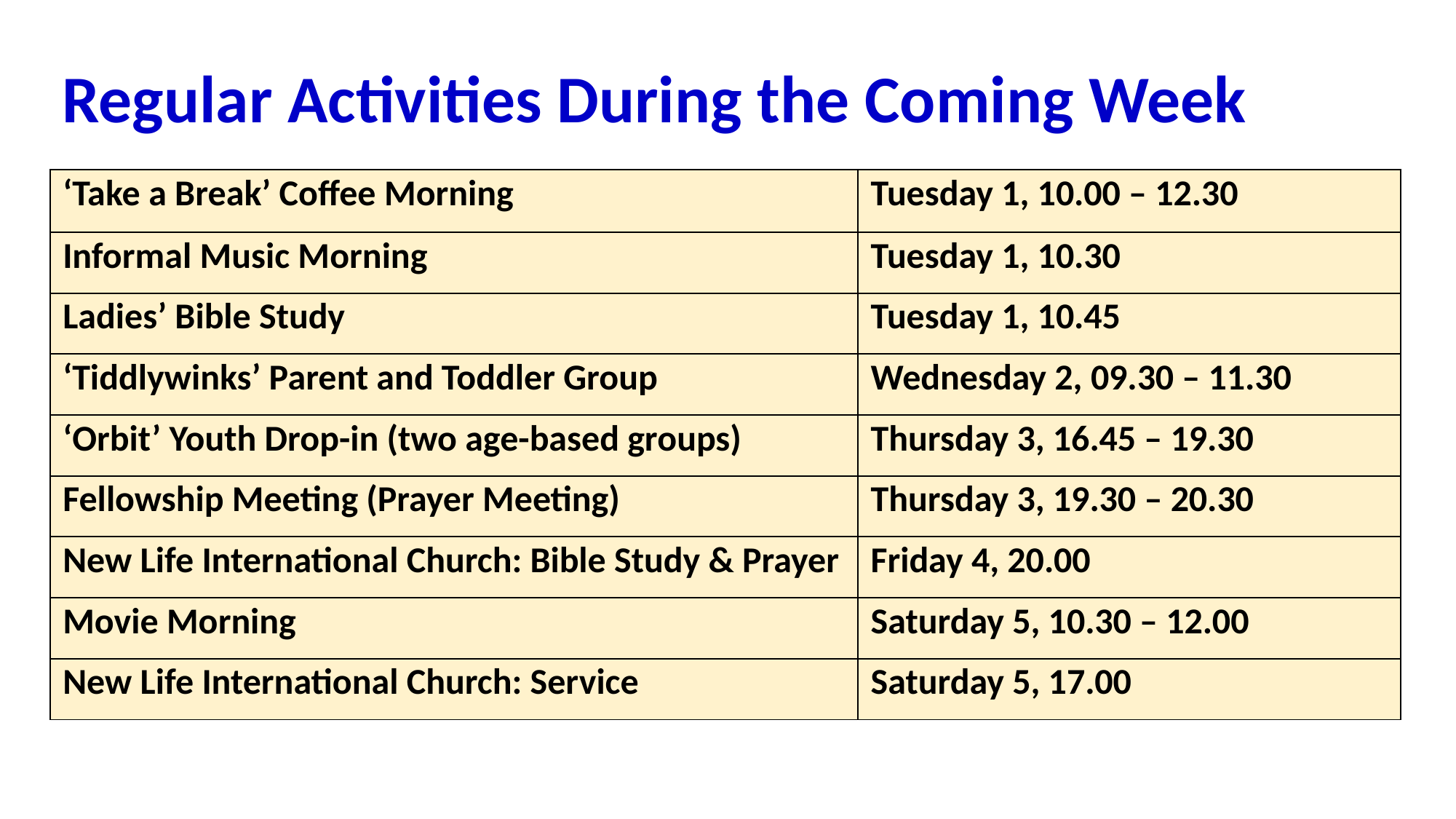

Regular Activities During the Coming Week
| ‘Take a Break’ Coffee Morning | Tuesday 1, 10.00 – 12.30 |
| --- | --- |
| Informal Music Morning | Tuesday 1, 10.30 |
| Ladies’ Bible Study | Tuesday 1, 10.45 |
| ‘Tiddlywinks’ Parent and Toddler Group | Wednesday 2, 09.30 – 11.30 |
| ‘Orbit’ Youth Drop-in (two age-based groups) | Thursday 3, 16.45 – 19.30 |
| Fellowship Meeting (Prayer Meeting) | Thursday 3, 19.30 – 20.30 |
| New Life International Church: Bible Study & Prayer | Friday 4, 20.00 |
| Movie Morning | Saturday 5, 10.30 – 12.00 |
| New Life International Church: Service | Saturday 5, 17.00 |